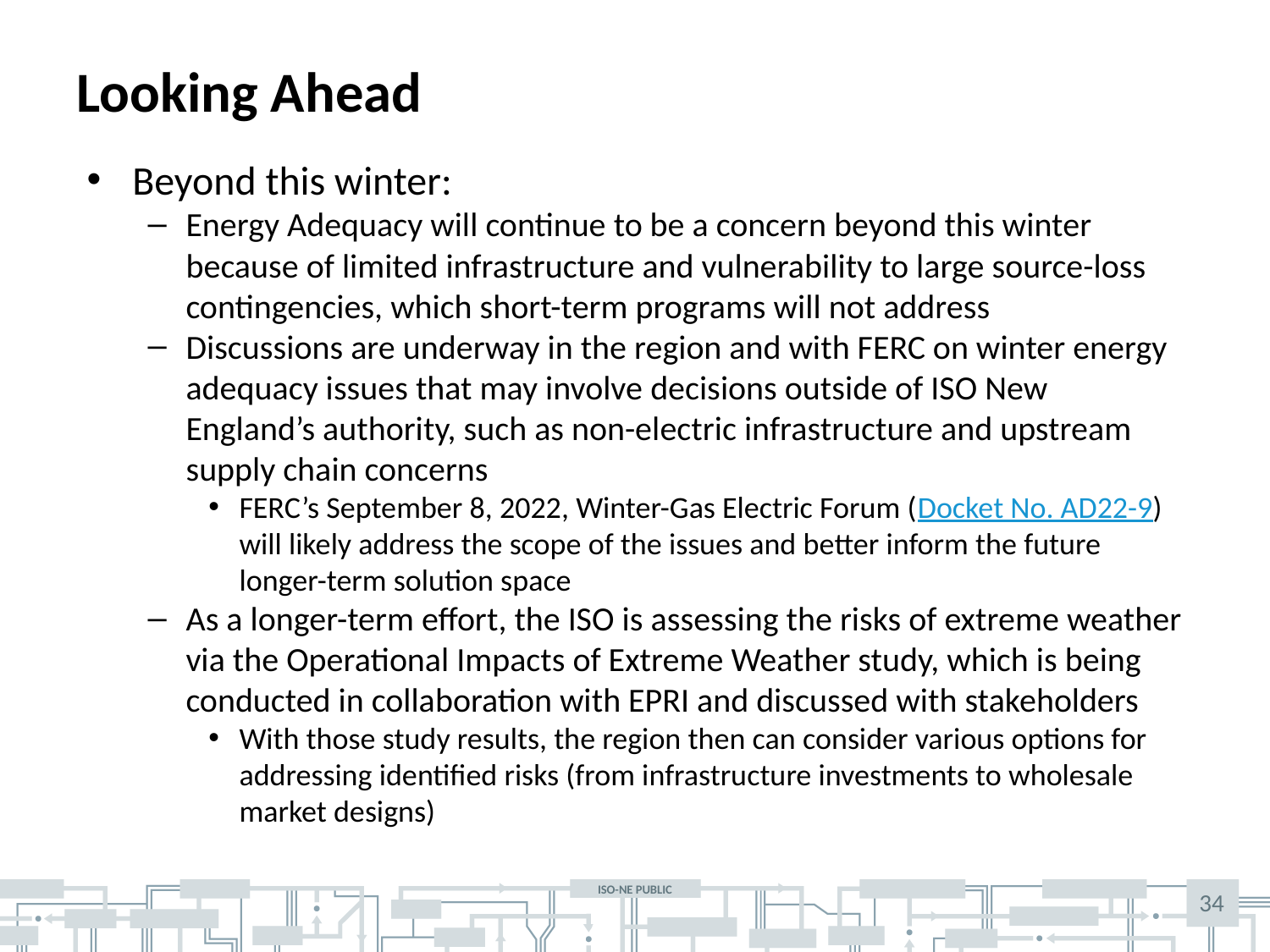

# Looking Ahead
Beyond this winter:
Energy Adequacy will continue to be a concern beyond this winter because of limited infrastructure and vulnerability to large source-loss contingencies, which short-term programs will not address
Discussions are underway in the region and with FERC on winter energy adequacy issues that may involve decisions outside of ISO New England’s authority, such as non-electric infrastructure and upstream supply chain concerns
FERC’s September 8, 2022, Winter-Gas Electric Forum (Docket No. AD22-9) will likely address the scope of the issues and better inform the future longer-term solution space
As a longer-term effort, the ISO is assessing the risks of extreme weather via the Operational Impacts of Extreme Weather study, which is being conducted in collaboration with EPRI and discussed with stakeholders
With those study results, the region then can consider various options for addressing identified risks (from infrastructure investments to wholesale market designs)
34